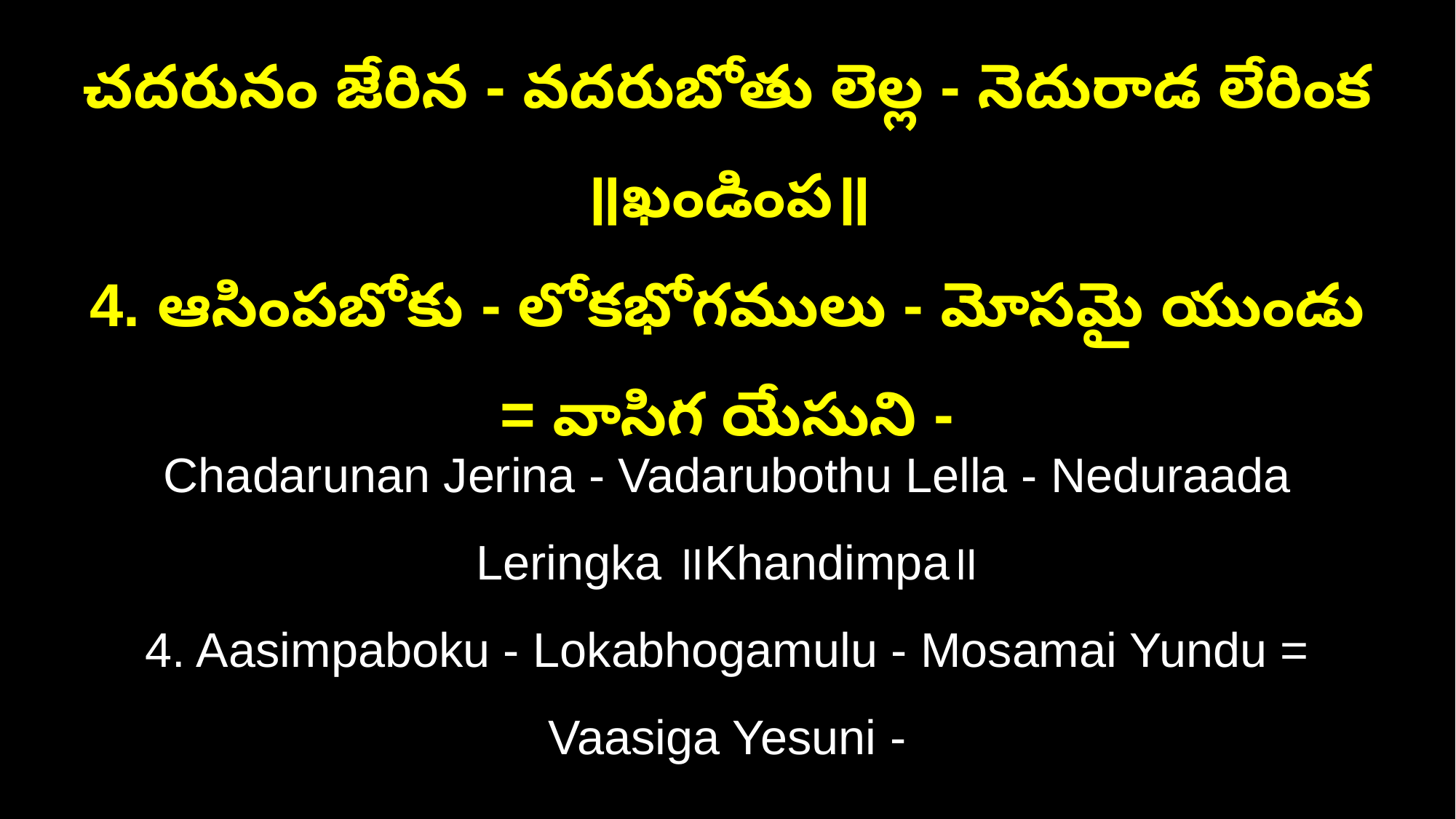

చదరునం జేరిన - వదరుబోతు లెల్ల - నెదురాడ లేరింక ॥ఖండింప॥
4. ఆసింపబోకు - లోకభోగములు - మోసమై యుండు = వాసిగ యేసుని -
Chadarunan Jerina - Vadarubothu Lella - Neduraada Leringka ॥Khandimpa॥
4. Aasimpaboku - Lokabhogamulu - Mosamai Yundu = Vaasiga Yesuni -